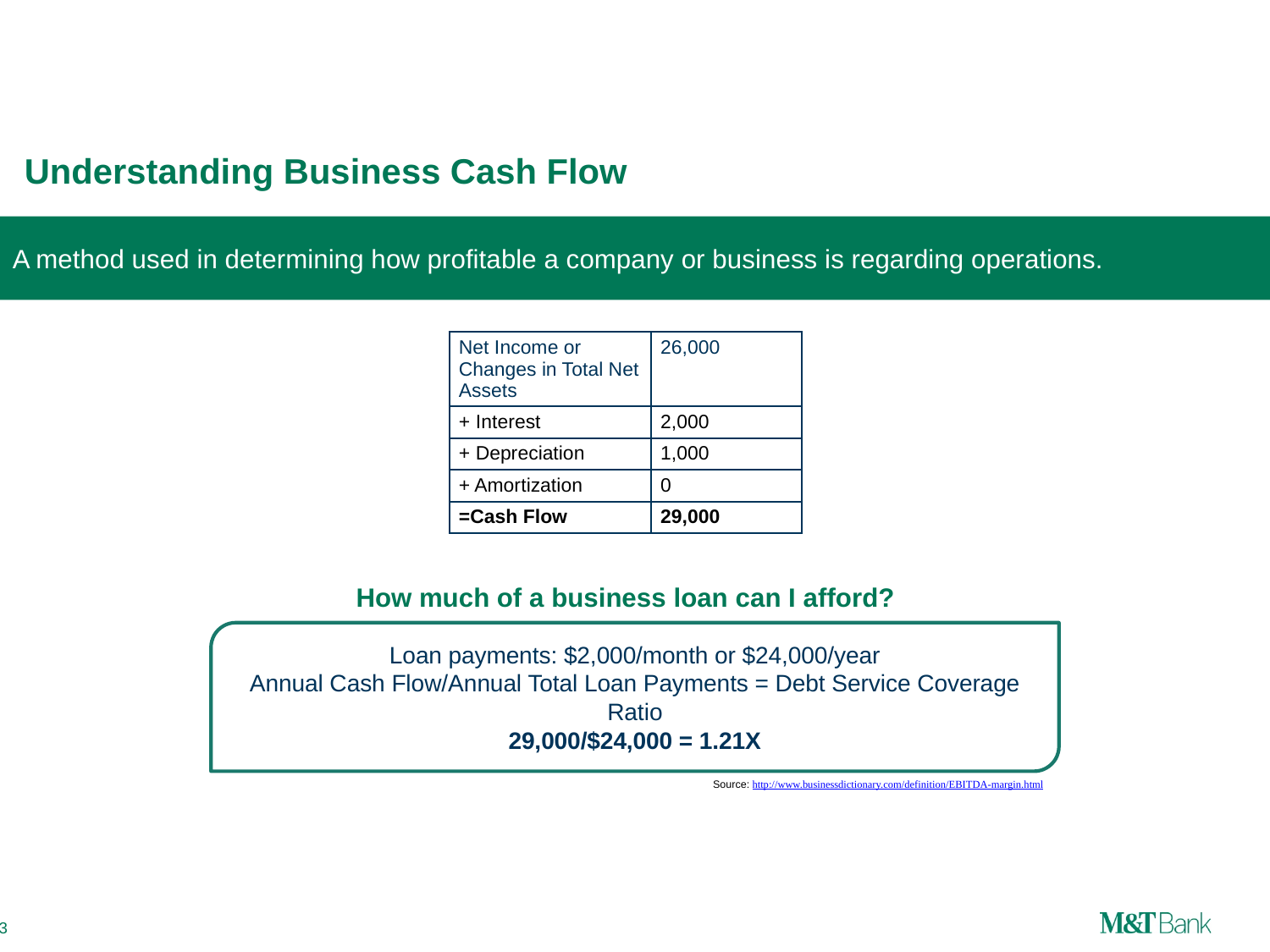

Understanding Business Cash Flow
A method used in determining how profitable a company or business is regarding operations.
| Net Income or Changes in Total Net Assets | 26,000 |
| --- | --- |
| + Interest | 2,000 |
| + Depreciation | 1,000 |
| + Amortization | 0 |
| =Cash Flow | 29,000 |
How much of a business loan can I afford?

Loan payments: $2,000/month or $24,000/year
Annual Cash Flow/Annual Total Loan Payments = Debt Service Coverage Ratio
29,000/$24,000 = 1.21X

Source: http://www.businessdictionary.com/definition/EBITDA-margin.html